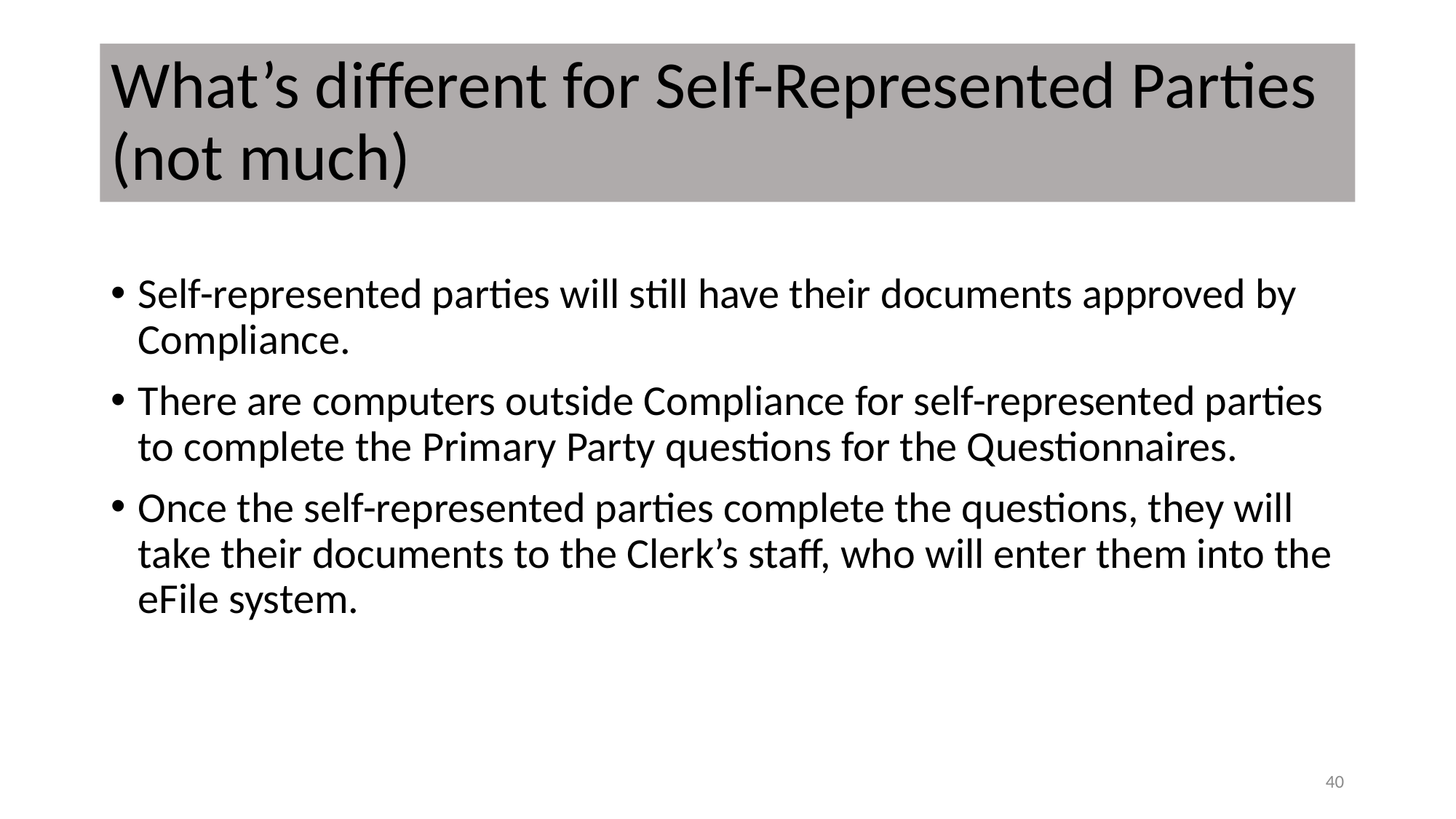

# What’s different for Self-Represented Parties (not much)
Self-represented parties will still have their documents approved by Compliance.
There are computers outside Compliance for self-represented parties to complete the Primary Party questions for the Questionnaires.
Once the self-represented parties complete the questions, they will take their documents to the Clerk’s staff, who will enter them into the eFile system.

40